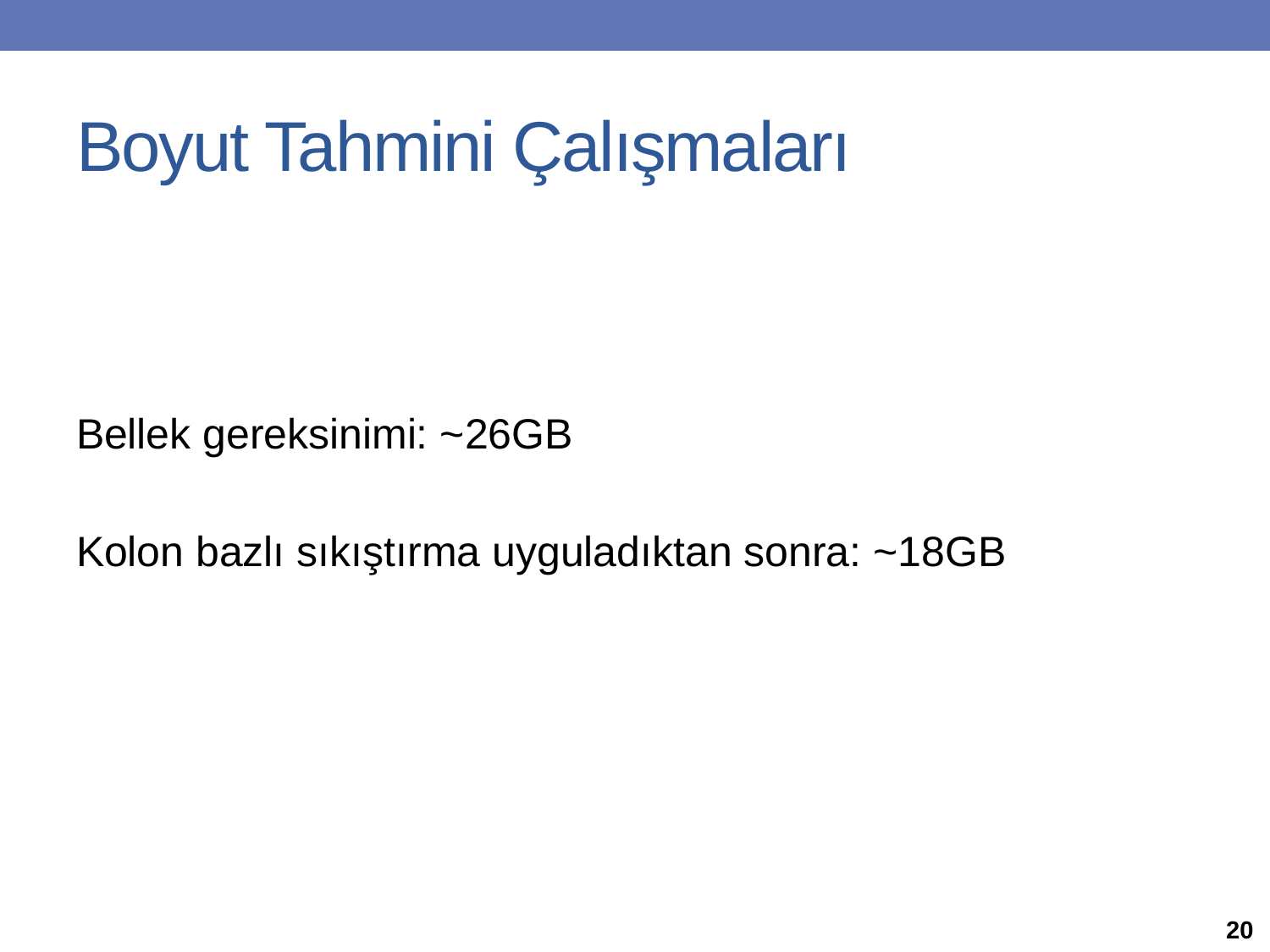

# Boyut Tahmini Çalışmaları

Bellek gereksinimi: ~26GB

Kolon bazlı sıkıştırma uyguladıktan sonra: ~18GB
20